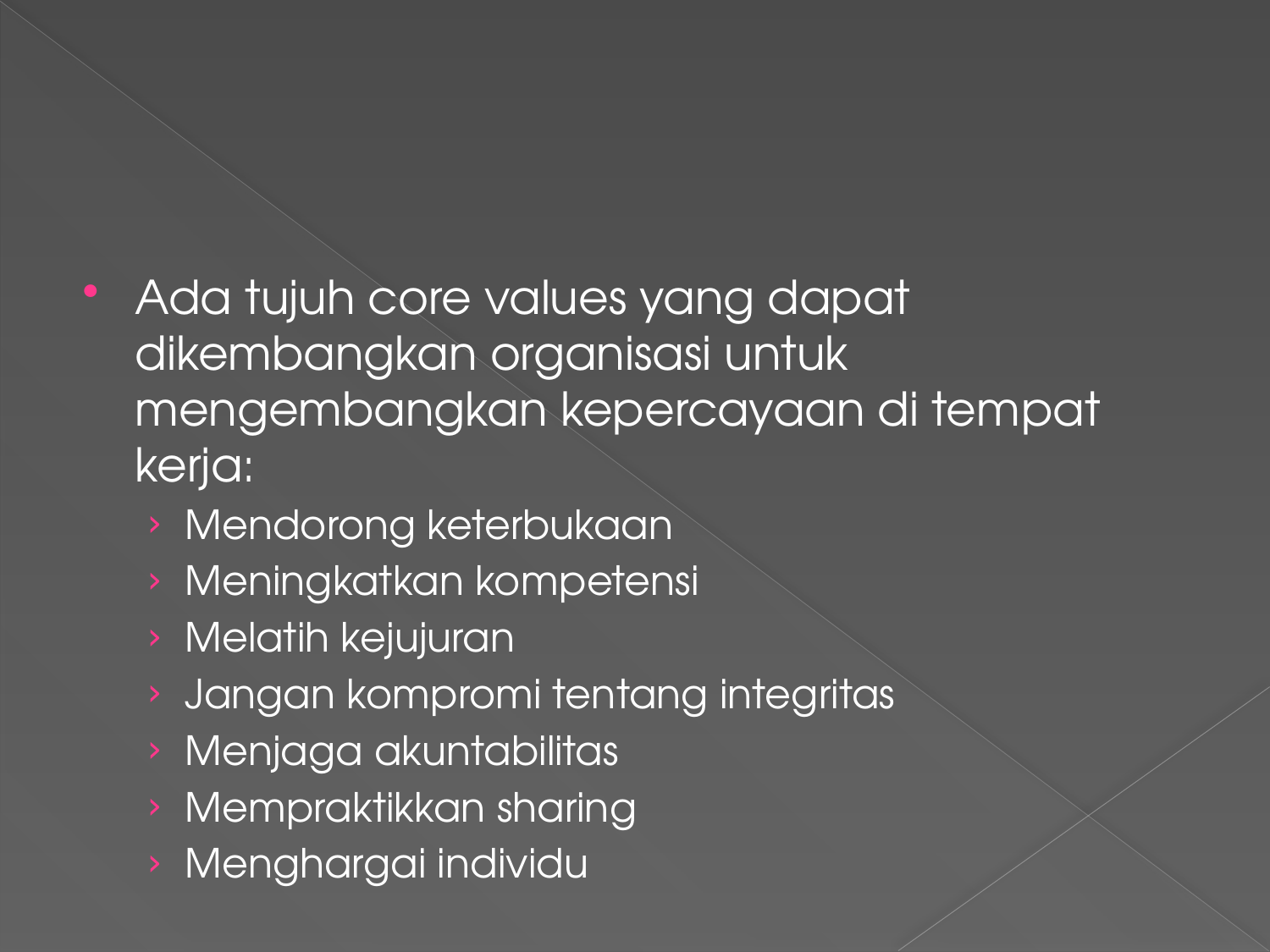

#
Ada tujuh core values yang dapat dikembangkan organisasi untuk mengembangkan kepercayaan di tempat kerja:
Mendorong keterbukaan
Meningkatkan kompetensi
Melatih kejujuran
Jangan kompromi tentang integritas
Menjaga akuntabilitas
Mempraktikkan sharing
Menghargai individu